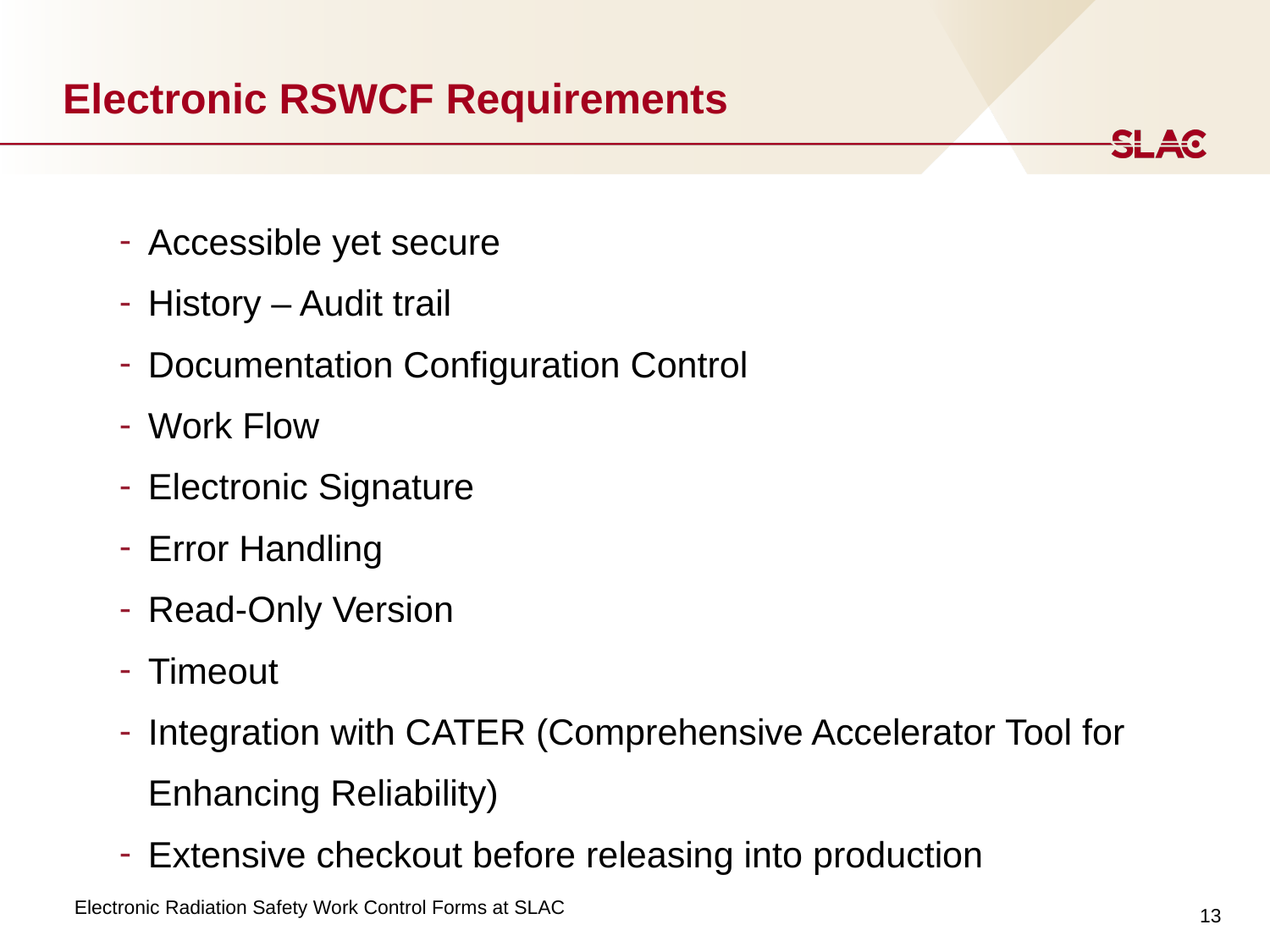

# Electronic RSWCF Requirements
Accessible yet secure
History – Audit trail
Documentation Configuration Control
Work Flow
Electronic Signature
Error Handling
Read-Only Version
Timeout
Integration with CATER (Comprehensive Accelerator Tool for Enhancing Reliability)
Extensive checkout before releasing into production

13
Electronic Radiation Safety Work Control Forms at SLAC